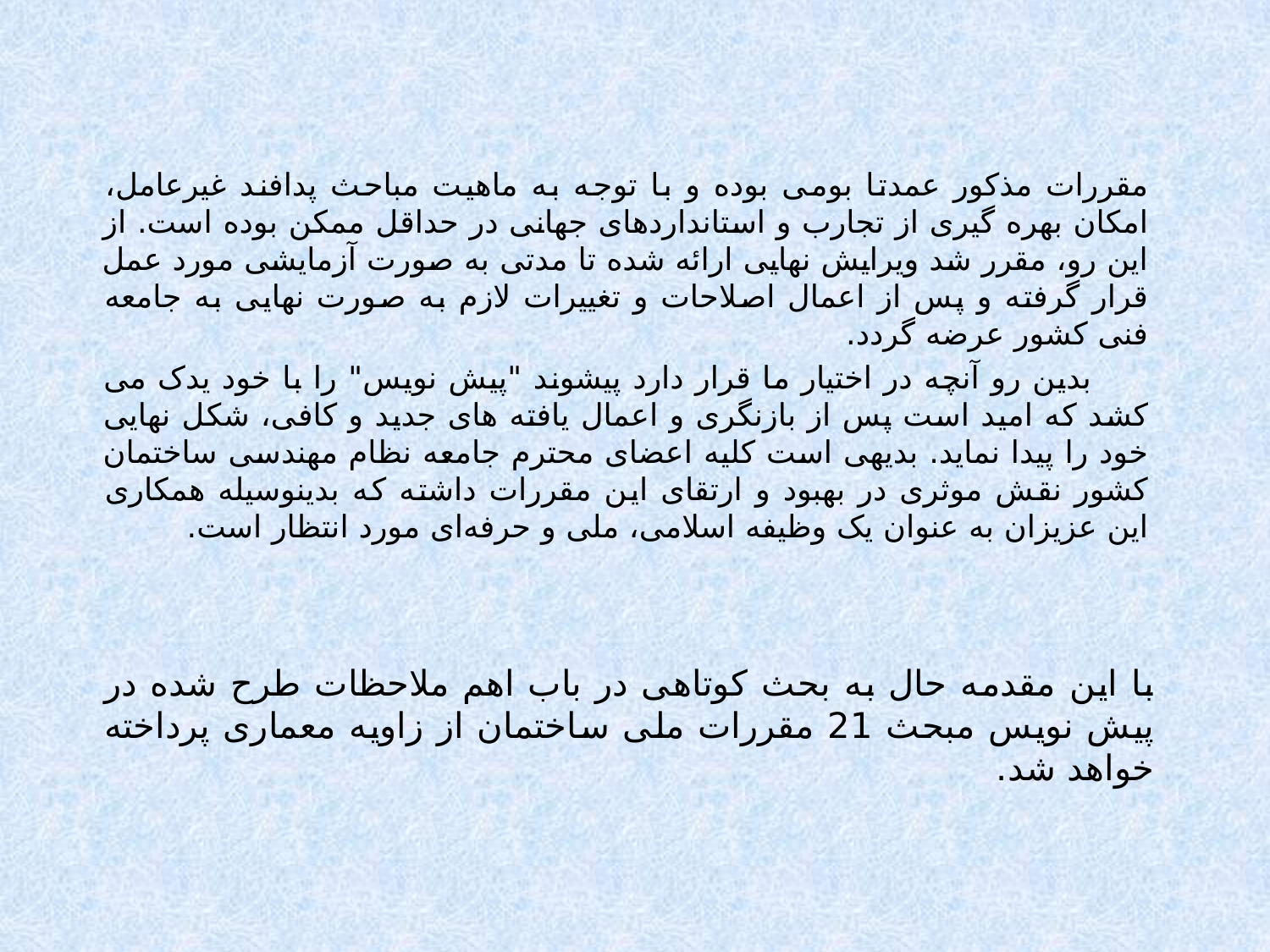

مقررات مذکور عمدتا بومی بوده و با توجه به ماهیت مباحث پدافند غیرعامل، امکان بهره گیری از تجارب و استانداردهای جهانی در حداقل ممکن بوده است. از اين رو، مقرر شد ویرایش نهایی ارائه شده تا مدتی به صورت آزمایشی مورد عمل قرار گرفته و پس از اعمال اصلاحات و تغییرات لازم به صورت نهایی به جامعه فنی کشور عرضه گردد.
     بدین رو آنچه در اختیار ما قرار دارد پیشوند "پیش نویس" را با خود یدک می کشد که امید است پس از بازنگری و اعمال یافته های جدید و کافی، شکل نهایی خود را پیدا نماید. بدیهی است کلیه اعضای محترم جامعه نظام مهندسی ساختمان کشور نقش موثری در بهبود و ارتقای این مقررات داشته که بدینوسیله همکاری این عزیزان به عنوان یک وظیفه اسلامی، ملی و حرفه‌ای مورد انتظار است.
با این مقدمه حال به بحث کوتاهی در باب اهم ملاحظات طرح شده در پیش نویس مبحث 21 مقررات ملی ساختمان از زاویه معماری پرداخته خواهد شد.